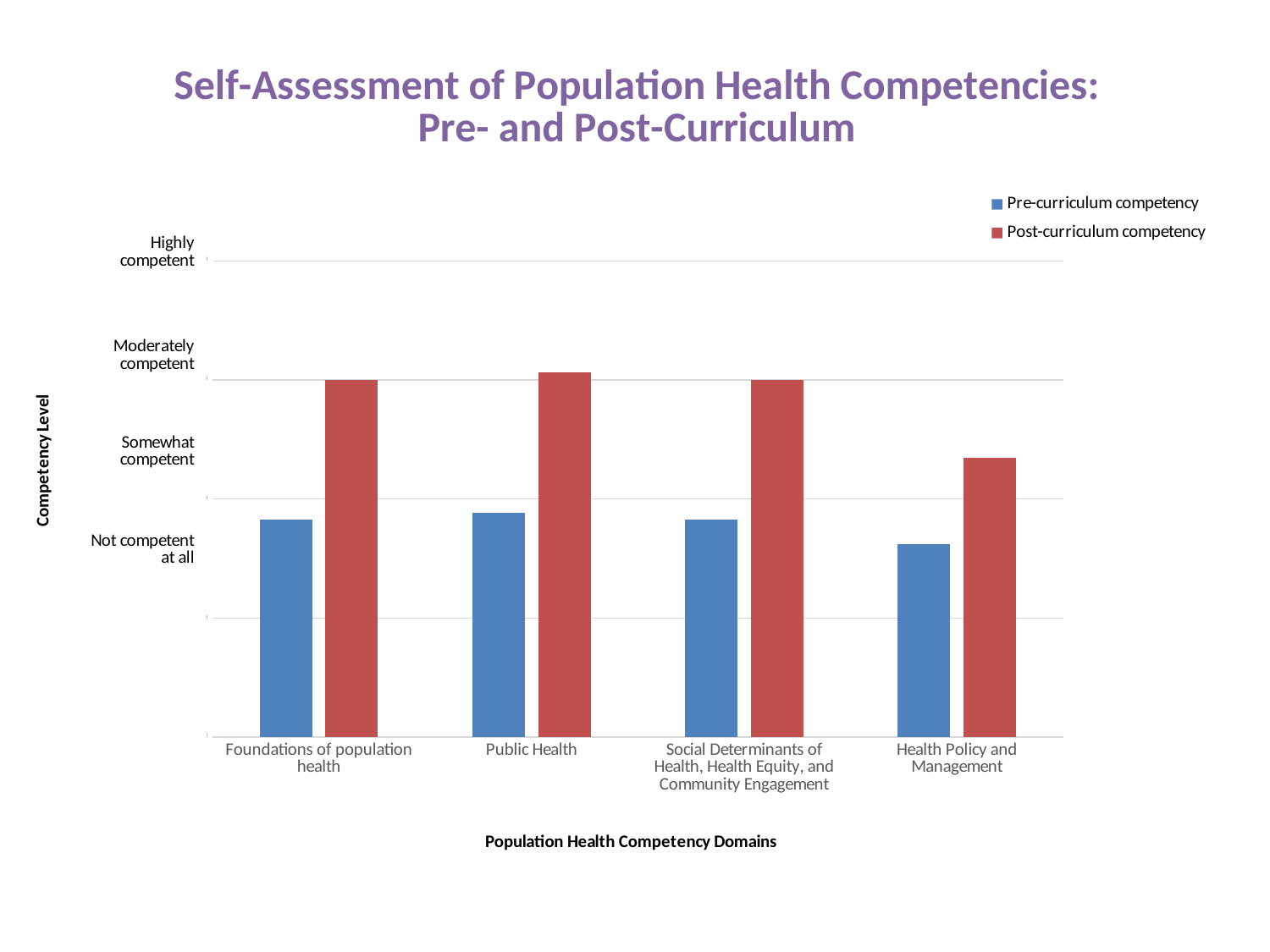

### Chart: Self-Assessment of Population Health Competencies: Pre- and Post-Curriculum

| Category |  |  |
|---|---|---|
| Foundations of population health | 1.825 | 3.0 |
| Public Health | 1.885714285714286 | 3.061224489795918 |
| Social Determinants of Health, Health Equity, and Community Engagement | 1.82962962962963 | 3.0 |
| Health Policy and Management | 1.62 | 2.342857142857142 |